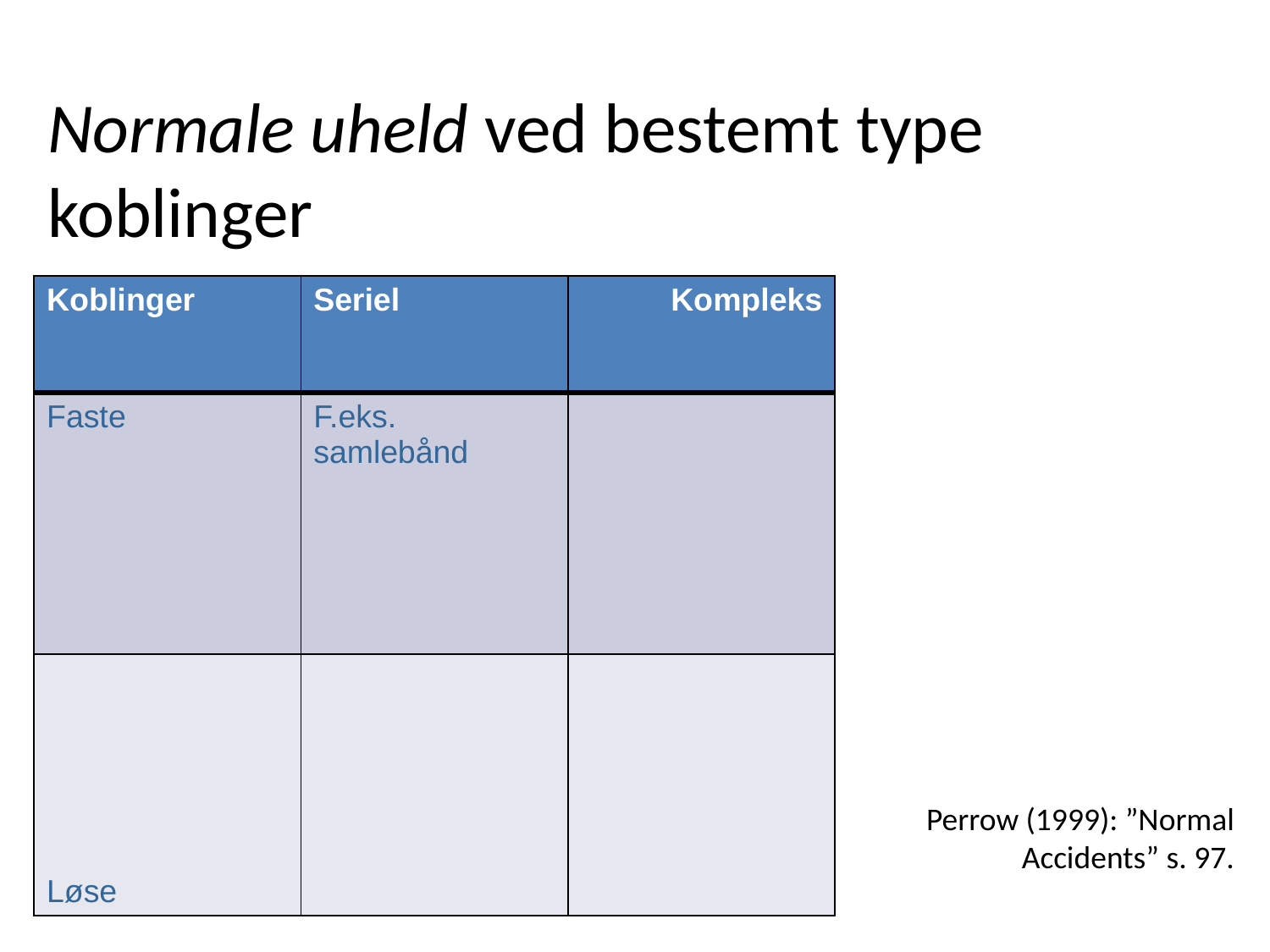

# Normale uheld ved bestemt type   koblinger
| Koblinger | Seriel | Kompleks |
| --- | --- | --- |
| Faste | F.eks. samlebånd |  |
| Løse |  |  |
Perrow (1999): ”Normal Accidents” s. 97.